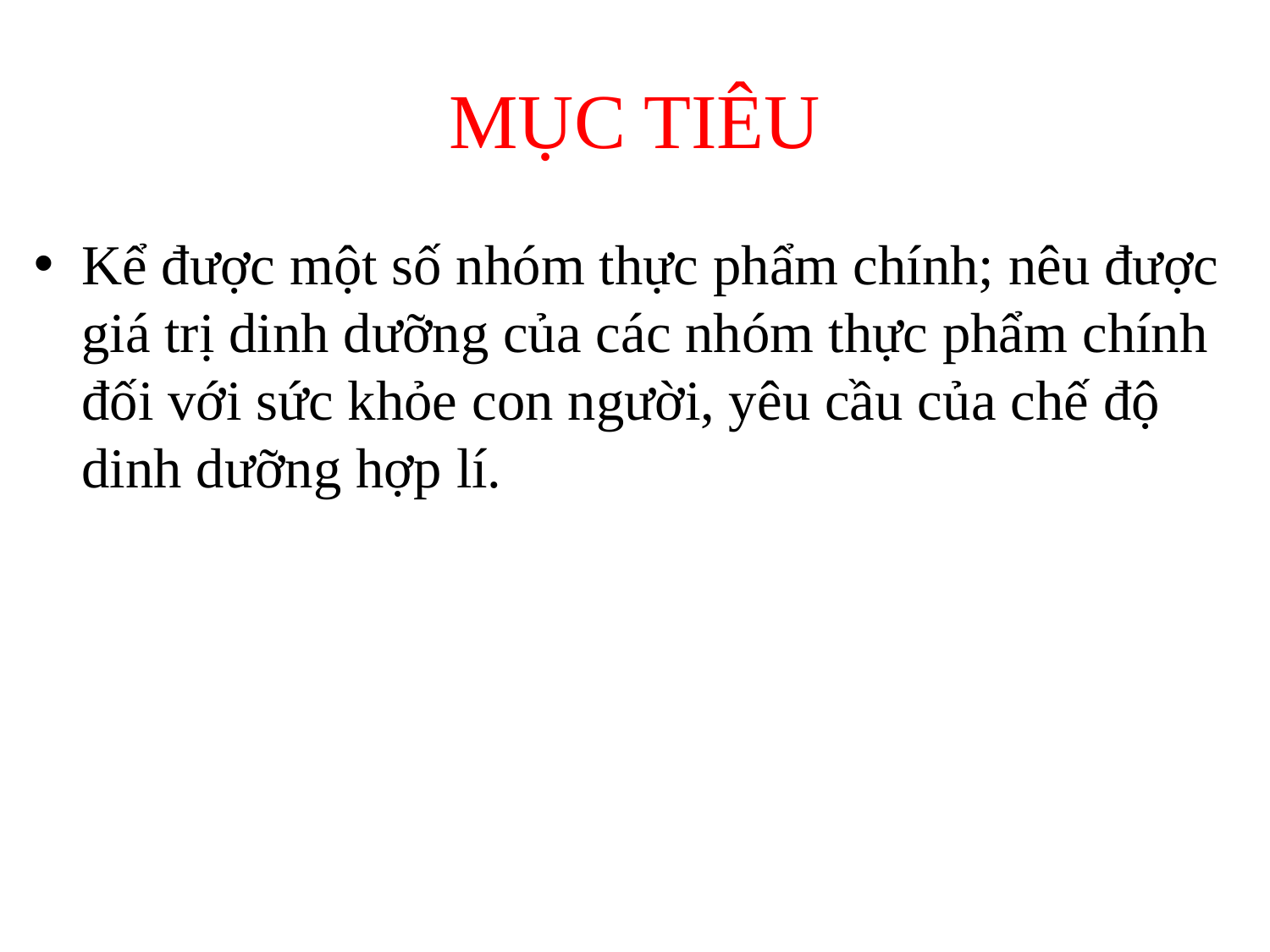

# MỤC TIÊU
Kể được một số nhóm thực phẩm chính; nêu được giá trị dinh dưỡng của các nhóm thực phẩm chính đối với sức khỏe con người, yêu cầu của chế độ dinh dưỡng hợp lí.